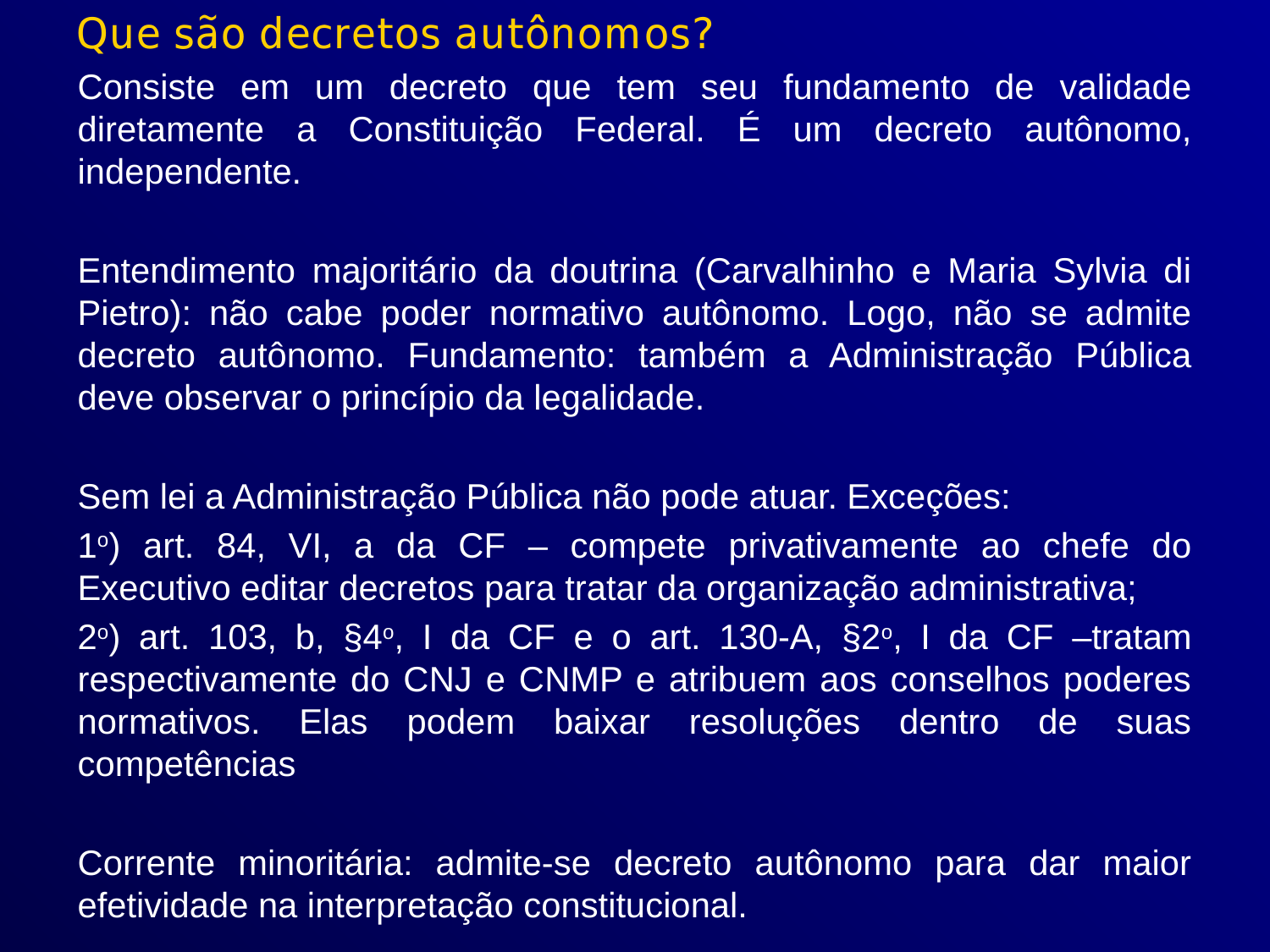

Que são decretos autônomos?
Consiste em um decreto que tem seu fundamento de validade diretamente a Constituição Federal. É um decreto autônomo, independente.

Entendimento majoritário da doutrina (Carvalhinho e Maria Sylvia di Pietro): não cabe poder normativo autônomo. Logo, não se admite decreto autônomo. Fundamento: também a Administração Pública deve observar o princípio da legalidade.

Sem lei a Administração Pública não pode atuar. Exceções:
1o) art. 84, VI, a da CF – compete privativamente ao chefe do Executivo editar decretos para tratar da organização administrativa;
2o) art. 103, b, §4o, I da CF e o art. 130-A, §2o, I da CF –tratam respectivamente do CNJ e CNMP e atribuem aos conselhos poderes normativos. Elas podem baixar resoluções dentro de suas competências

Corrente minoritária: admite-se decreto autônomo para dar maior efetividade na interpretação constitucional.